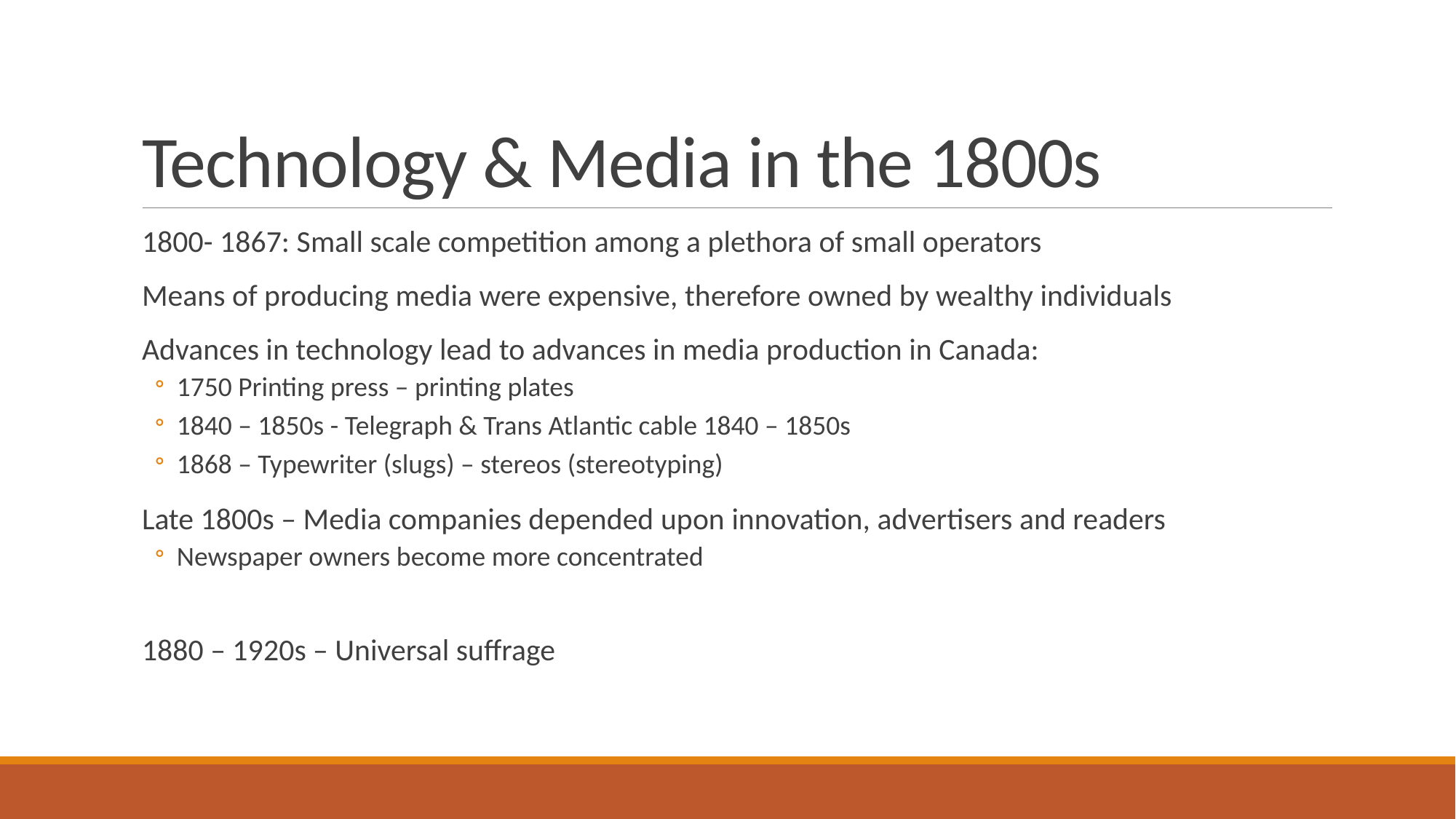

# Technology & Media in the 1800s
1800- 1867: Small scale competition among a plethora of small operators
Means of producing media were expensive, therefore owned by wealthy individuals
Advances in technology lead to advances in media production in Canada:
1750 Printing press – printing plates
1840 – 1850s - Telegraph & Trans Atlantic cable 1840 – 1850s
1868 – Typewriter (slugs) – stereos (stereotyping)
Late 1800s – Media companies depended upon innovation, advertisers and readers
Newspaper owners become more concentrated

1880 – 1920s – Universal suffrage